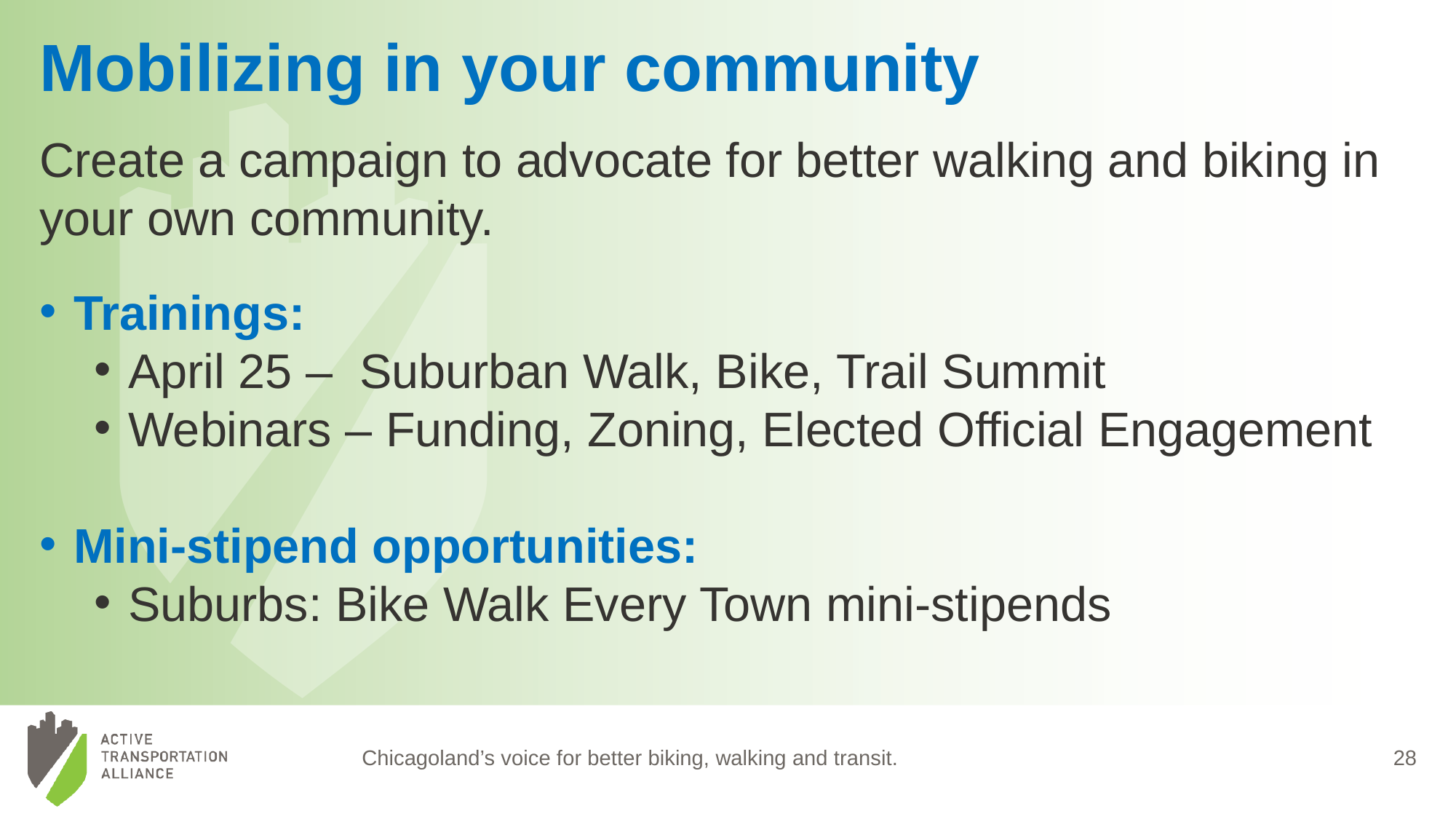

# Mobilizing in your community
Create a campaign to advocate for better walking and biking in your own community.

Trainings:
April 25 –  Suburban Walk, Bike, Trail Summit
Webinars – Funding, Zoning, Elected Official Engagement

Mini-stipend opportunities:
Suburbs: Bike Walk Every Town mini-stipends